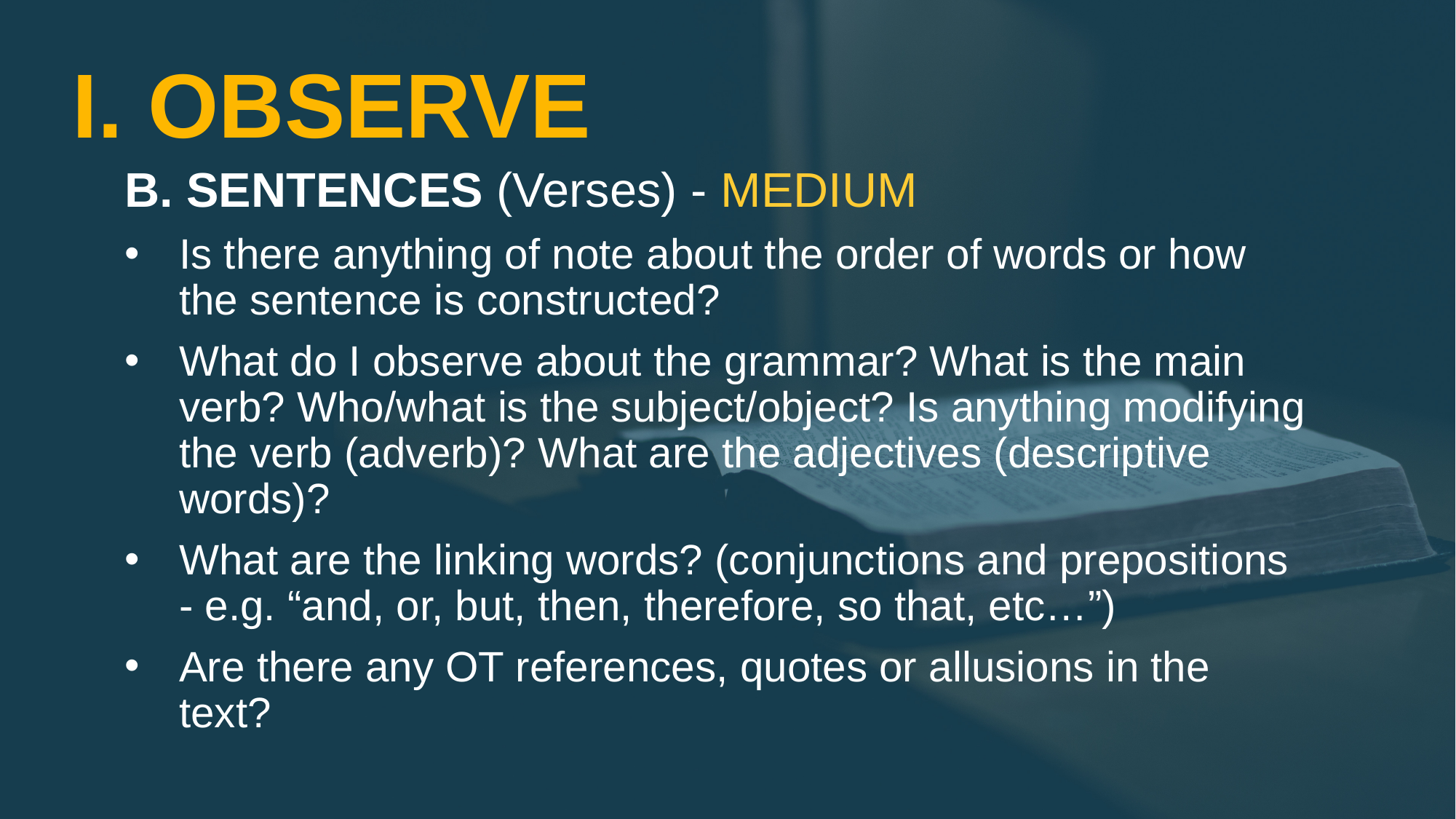

# I. OBSERVE
B. SENTENCES (Verses) - MEDIUM
Is there anything of note about the order of words or how the sentence is constructed?
What do I observe about the grammar? What is the main verb? Who/what is the subject/object? Is anything modifying the verb (adverb)? What are the adjectives (descriptive words)?
What are the linking words? (conjunctions and prepositions - e.g. “and, or, but, then, therefore, so that, etc…”)
Are there any OT references, quotes or allusions in the text?